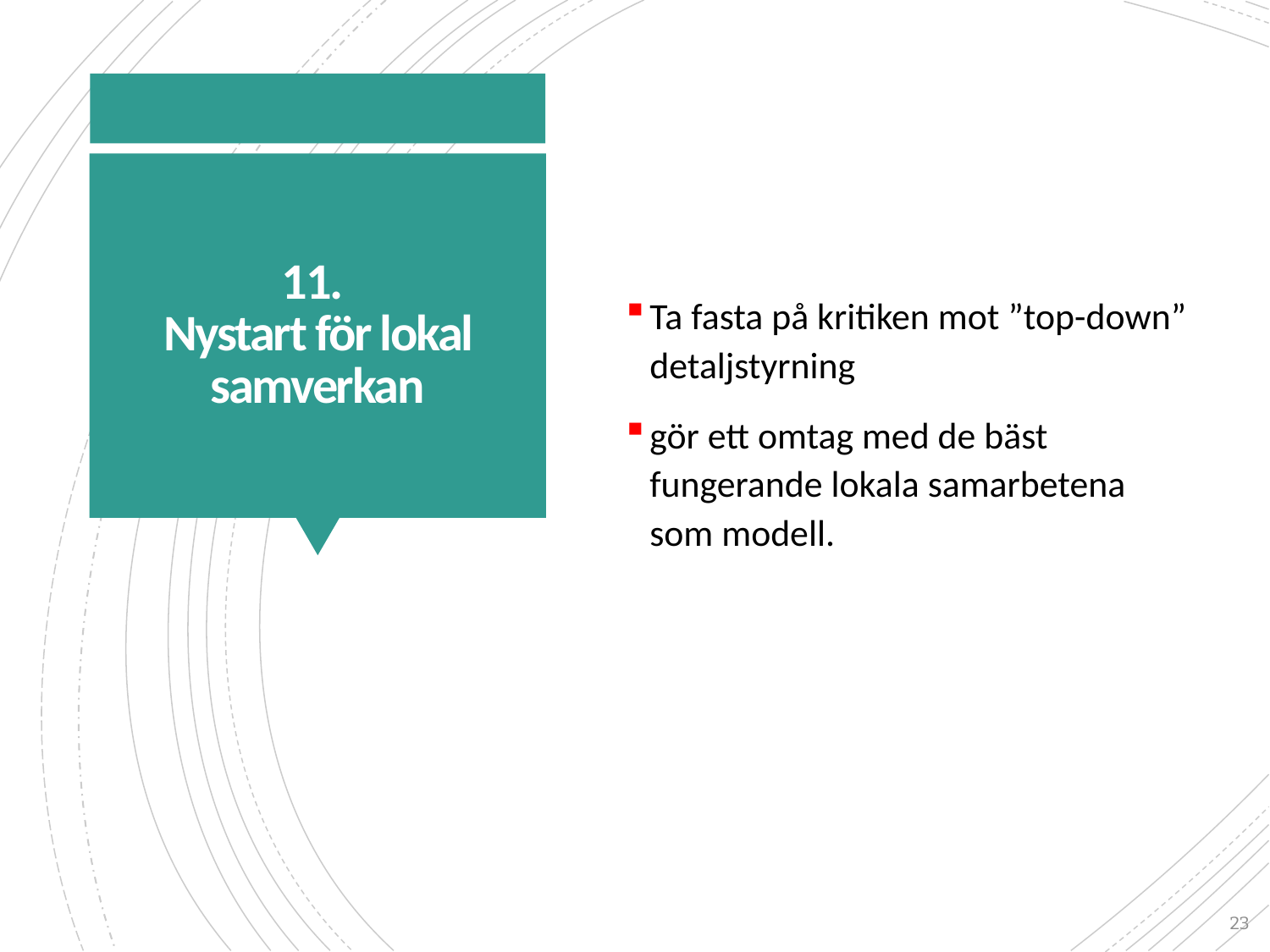

Ta fasta på kritiken mot ”top-down” detaljstyrning
gör ett omtag med de bäst fungerande lokala samarbetena som modell.
# 11. Nystart för lokal samverkan